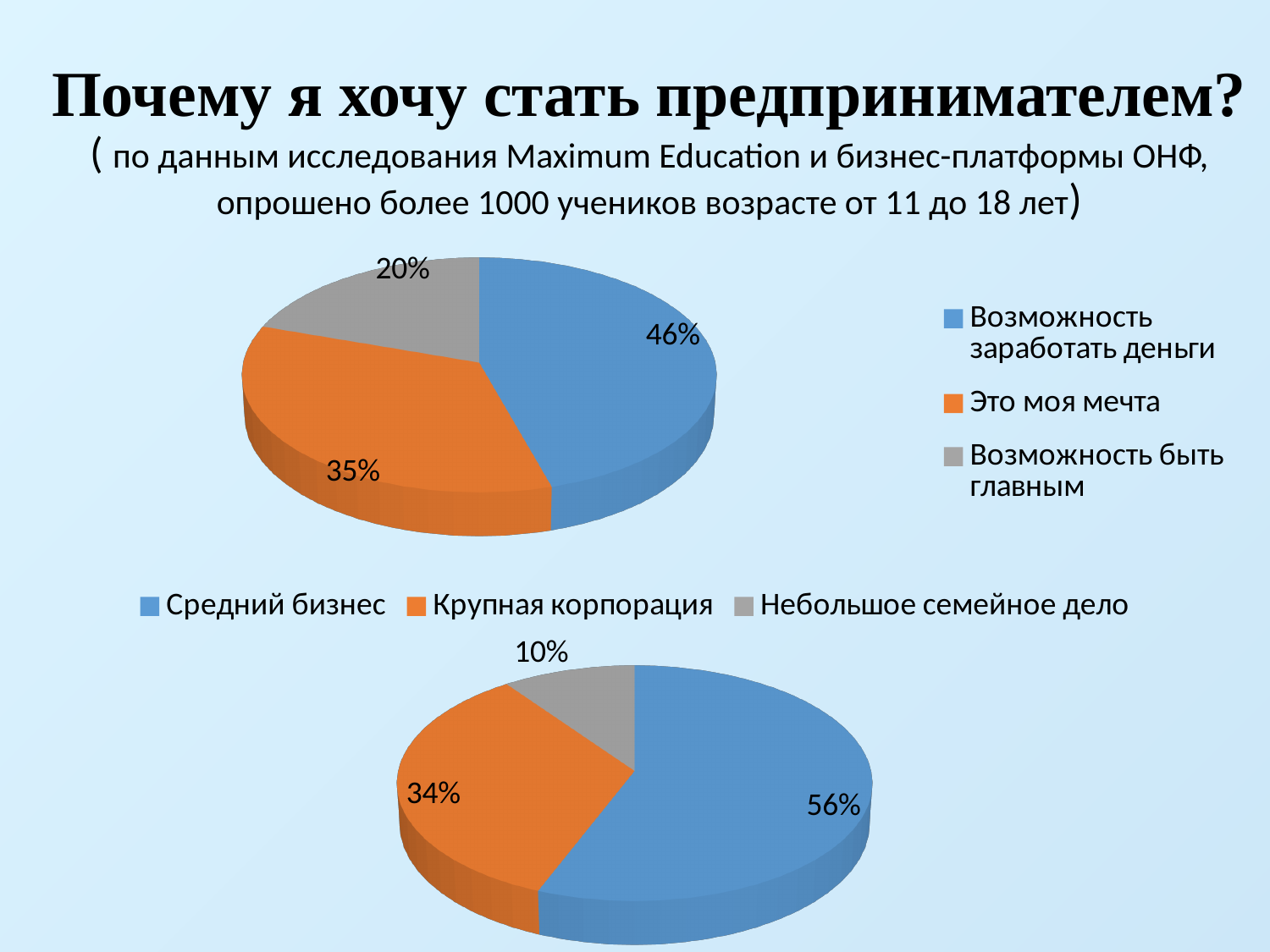

# Почему я хочу стать предпринимателем? ( по данным исследования Maximum Education и бизнес-платформы ОНФ, опрошено более 1000 учеников возрасте от 11 до 18 лет)

[unsupported chart]

[unsupported chart]